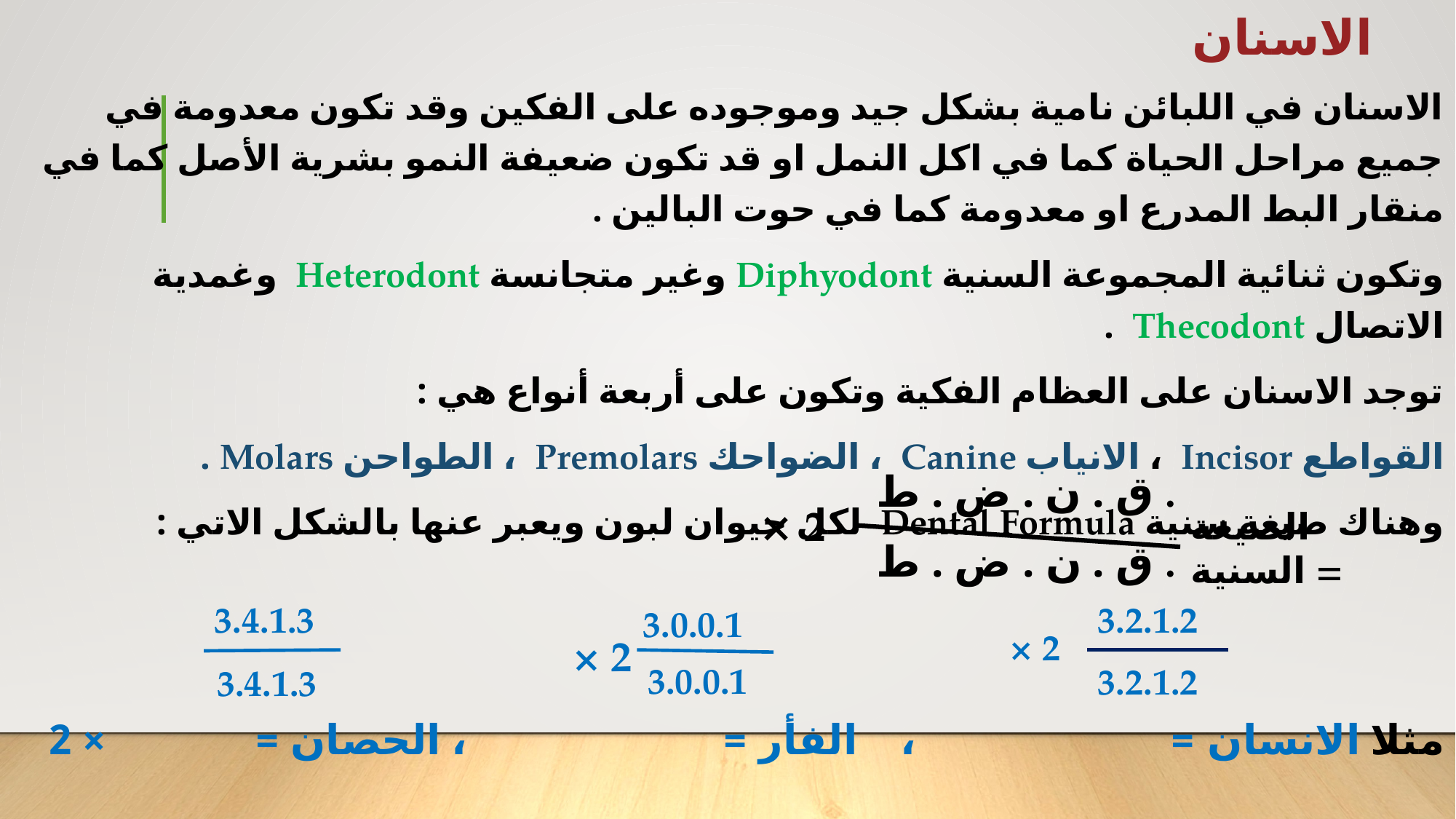

# الاسنان
الاسنان في اللبائن نامية بشكل جيد وموجوده على الفكين وقد تكون معدومة في جميع مراحل الحياة كما في اكل النمل او قد تكون ضعيفة النمو بشرية الأصل كما في منقار البط المدرع او معدومة كما في حوت البالين .
وتكون ثنائية المجموعة السنية Diphyodont وغير متجانسة Heterodont  وغمدية الاتصال Thecodont  .
توجد الاسنان على العظام الفكية وتكون على أربعة أنواع هي :
القواطع Incisor  ، الانياب Canine  ، الضواحك Premolars  ، الطواحن Molars .
وهناك صيغة سنية Dental Formula  لكل حيوان لبون ويعبر عنها بالشكل الاتي :

مثلا الانسان =                        ،    الفأر =                        ، الحصان =              × 2

ق . ن . ض . ط .
× 2
الصيغة السنية =
ق . ن . ض . ط .
3.4.1.3
3.2.1.2
3.0.0.1
× 2
× 2
3.0.0.1
3.2.1.2
3.4.1.3